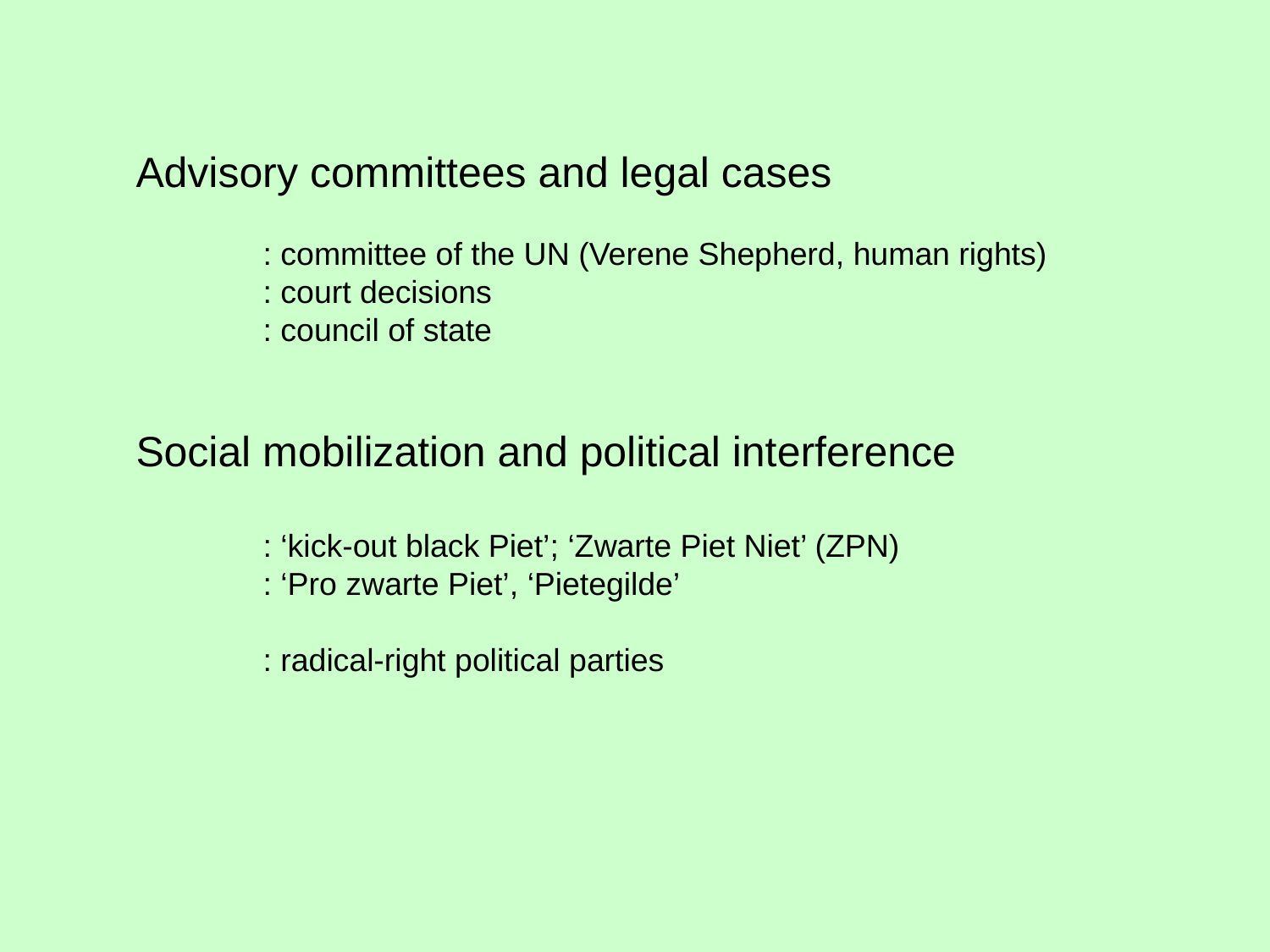

Advisory committees and legal cases

	: committee of the UN (Verene Shepherd, human rights)
	: court decisions
	: council of state

Social mobilization and political interference

	: ‘kick-out black Piet’; ‘Zwarte Piet Niet’ (ZPN)
	: ‘Pro zwarte Piet’, ‘Pietegilde’

	: radical-right political parties